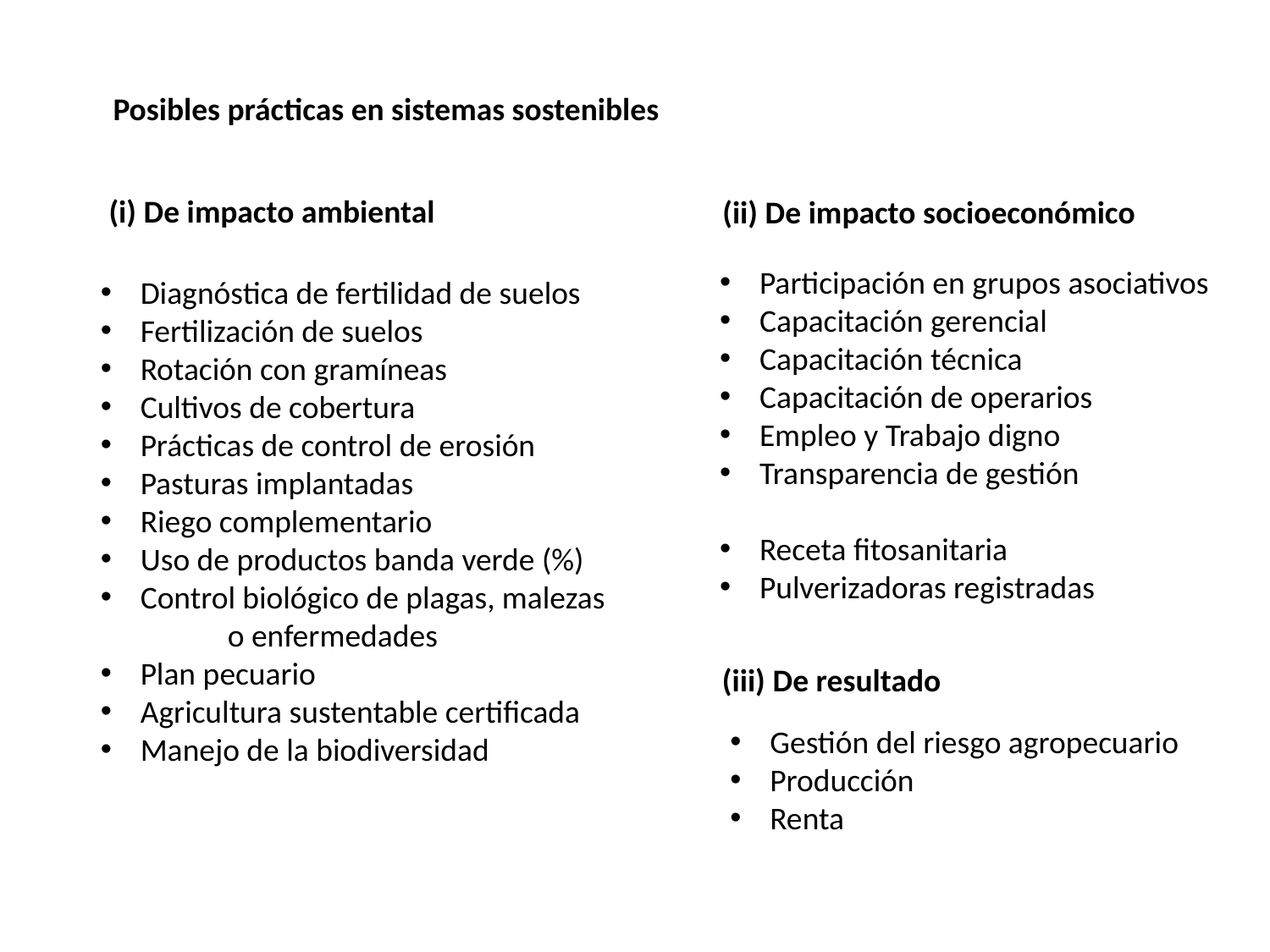

Posibles prácticas en sistemas sostenibles
(i) De impacto ambiental
(ii) De impacto socioeconómico
Participación en grupos asociativos
Capacitación gerencial
Capacitación técnica
Capacitación de operarios
Empleo y Trabajo digno
Transparencia de gestión

Receta fitosanitaria
Pulverizadoras registradas

Diagnóstica de fertilidad de suelos
Fertilización de suelos
Rotación con gramíneas
Cultivos de cobertura
Prácticas de control de erosión
Pasturas implantadas
Riego complementario
Uso de productos banda verde (%)
Control biológico de plagas, malezas
	o enfermedades
Plan pecuario
Agricultura sustentable certificada
Manejo de la biodiversidad
(iii) De resultado
Gestión del riesgo agropecuario
Producción
Renta